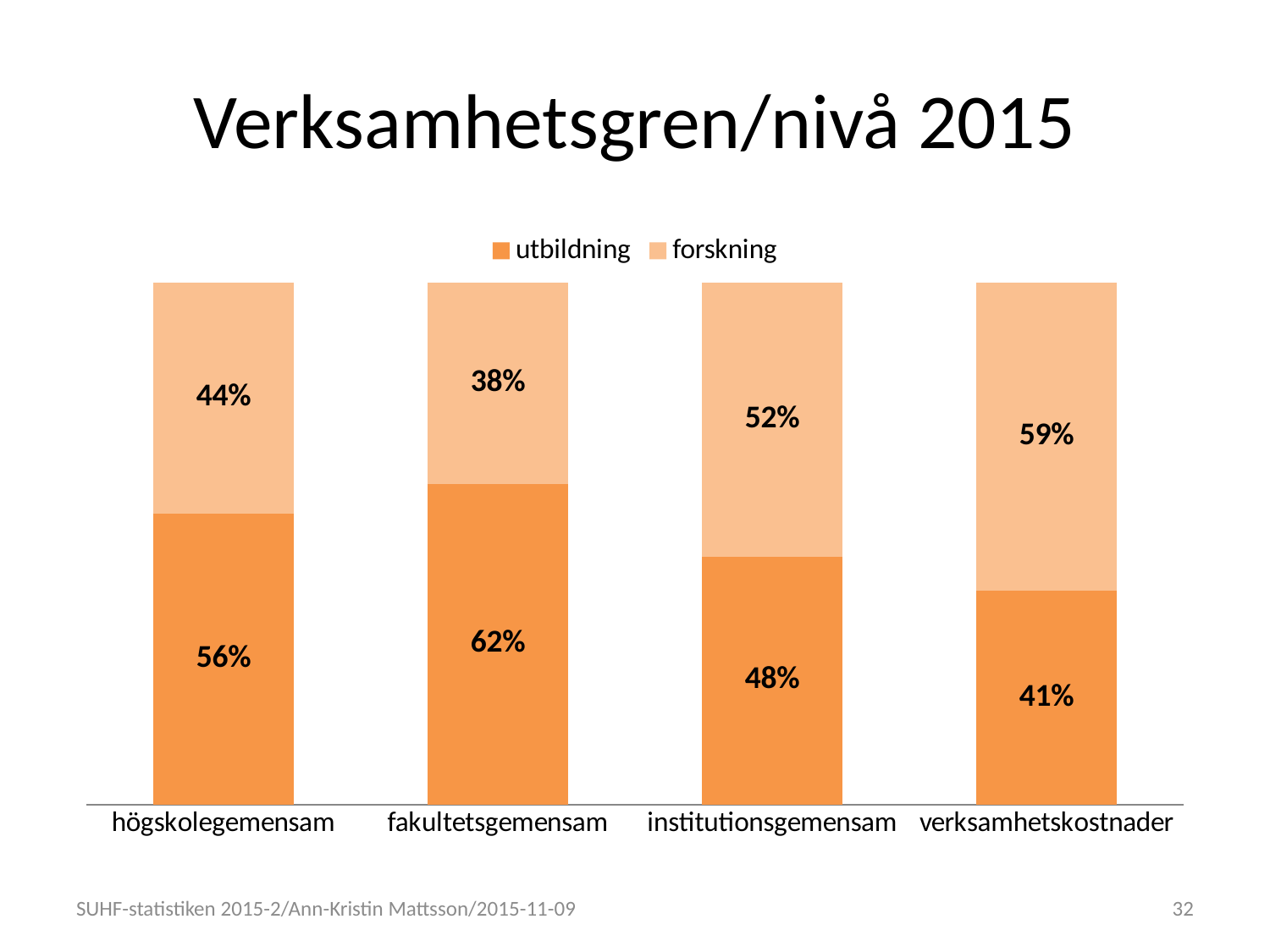

# Verksamhetsgren/nivå 2015

### Chart

| Category | utbildning | forskning |
|---|---|---|
| högskolegemensam | 0.5585140679462784 | 0.4414859320537216 |
| fakultetsgemensam | 0.6152496018990522 | 0.3847503981009478 |
| institutionsgemensam | 0.47555481327467475 | 0.5244451867253251 |
| verksamhetskostnader | 0.4102417639682711 | 0.5897582360317288 |
(42%)
SUHF-statistiken 2015-2/Ann-Kristin Mattsson/2015-11-09
32